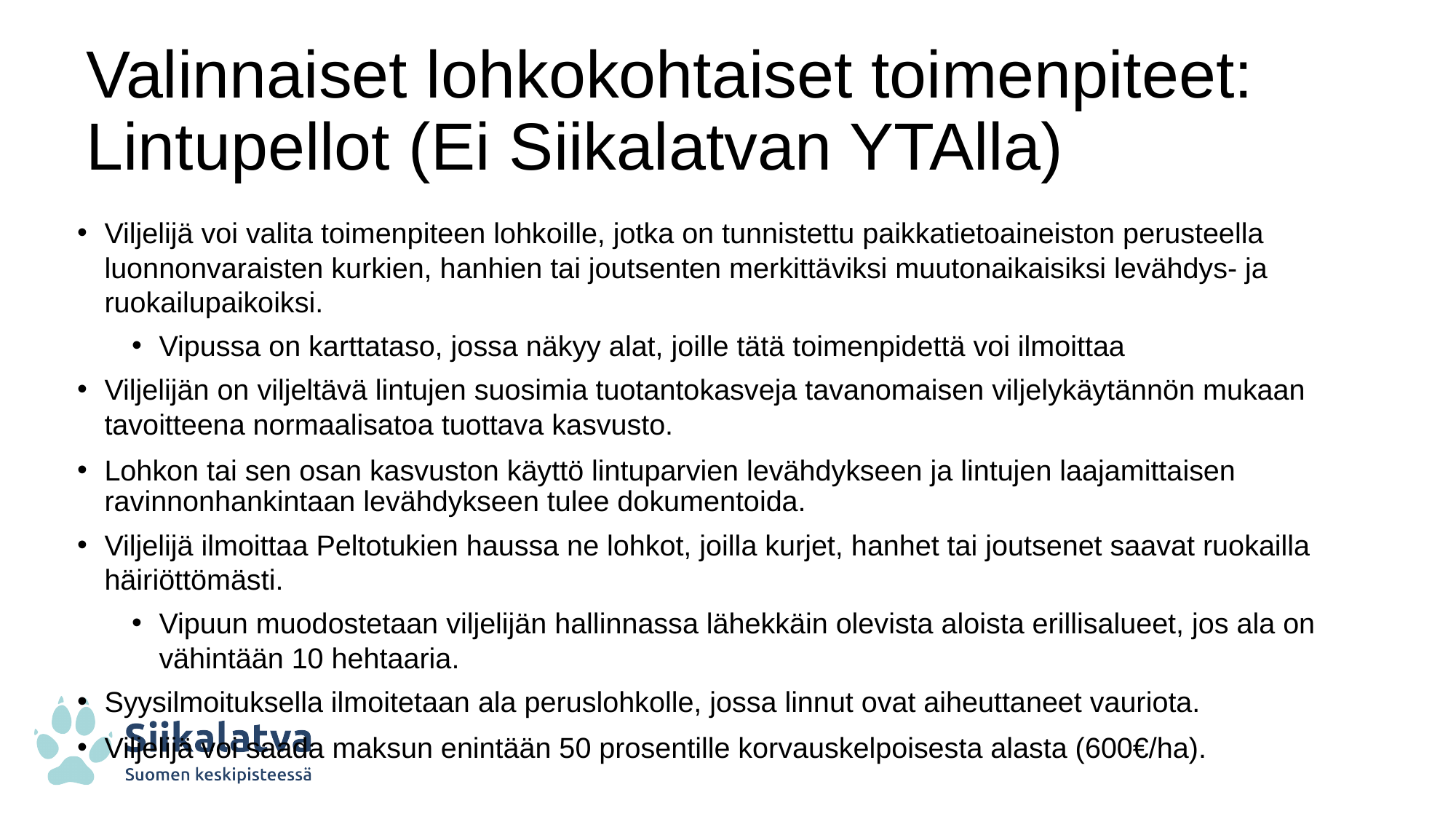

# Valinnaiset lohkokohtaiset toimenpiteet: Lintupellot (Ei Siikalatvan YTAlla)
Viljelijä voi valita toimenpiteen lohkoille, jotka on tunnistettu paikkatietoaineiston perusteella luonnonvaraisten kurkien, hanhien tai joutsenten merkittäviksi muutonaikaisiksi levähdys- ja ruokailupaikoiksi.
Vipussa on karttataso, jossa näkyy alat, joille tätä toimenpidettä voi ilmoittaa
Viljelijän on viljeltävä lintujen suosimia tuotantokasveja tavanomaisen viljelykäytännön mukaan tavoitteena normaalisatoa tuottava kasvusto.
Lohkon tai sen osan kasvuston käyttö lintuparvien levähdykseen ja lintujen laajamittaisen ravinnonhankintaan levähdykseen tulee dokumentoida.
Viljelijä ilmoittaa Peltotukien haussa ne lohkot, joilla kurjet, hanhet tai joutsenet saavat ruokailla häiriöttömästi.
Vipuun muodostetaan viljelijän hallinnassa lähekkäin olevista aloista erillisalueet, jos ala on vähintään 10 hehtaaria.
Syysilmoituksella ilmoitetaan ala peruslohkolle, jossa linnut ovat aiheuttaneet vauriota.
Viljelijä voi saada maksun enintään 50 prosentille korvauskelpoisesta alasta (600€/ha).